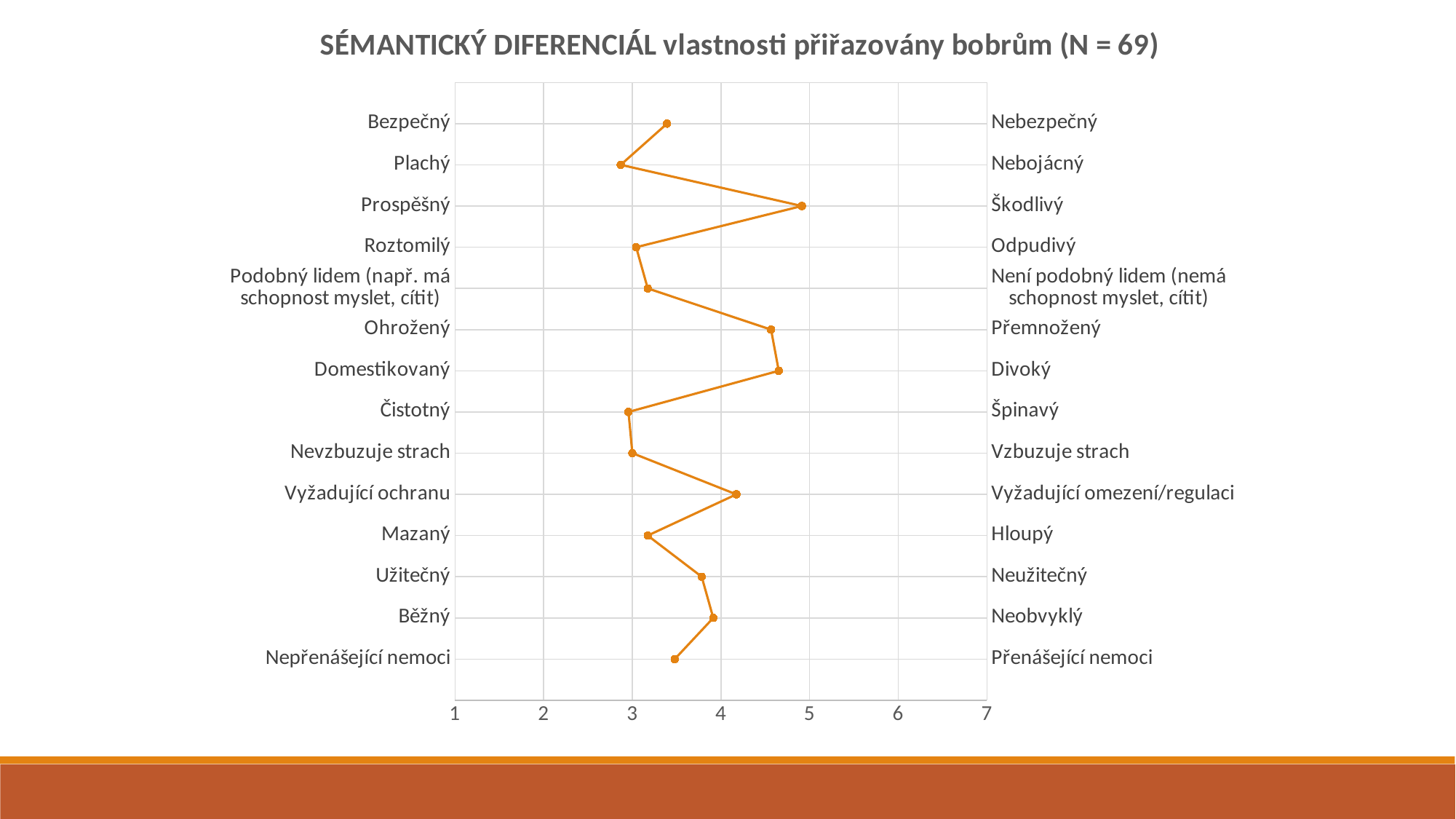

### Chart: SÉMANTICKÝ DIFERENCIÁL vlastnosti přiřazovány bobrům (N = 69)

| Category | 2 |  |  |
|---|---|---|---|